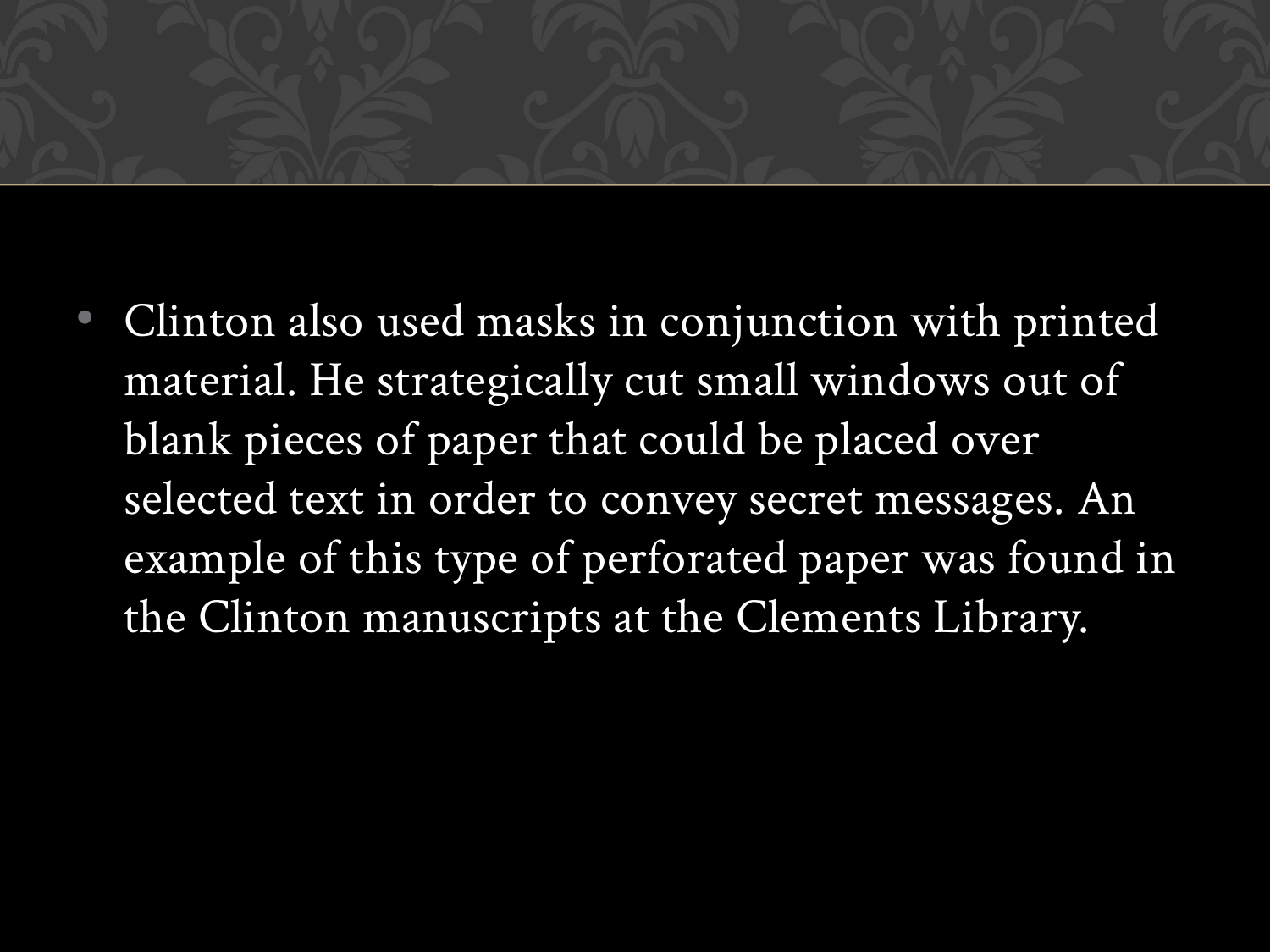

Clinton also used masks in conjunction with printed material. He strategically cut small windows out of blank pieces of paper that could be placed over selected text in order to convey secret messages. An example of this type of perforated paper was found in the Clinton manuscripts at the Clements Library.